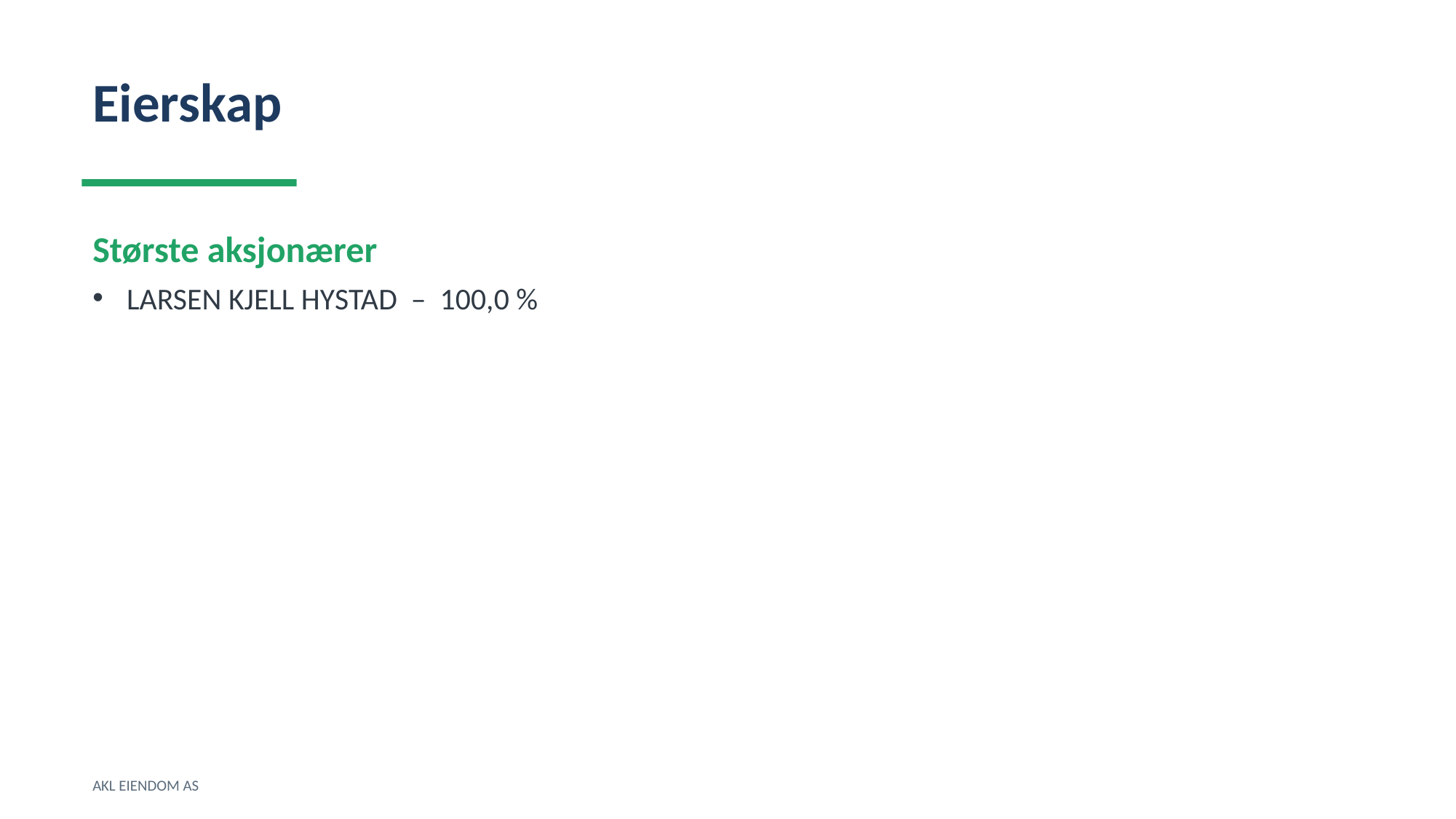

Eierskap

Største aksjonærer
LARSEN KJELL HYSTAD  –  100,0 %
AKL EIENDOM AS